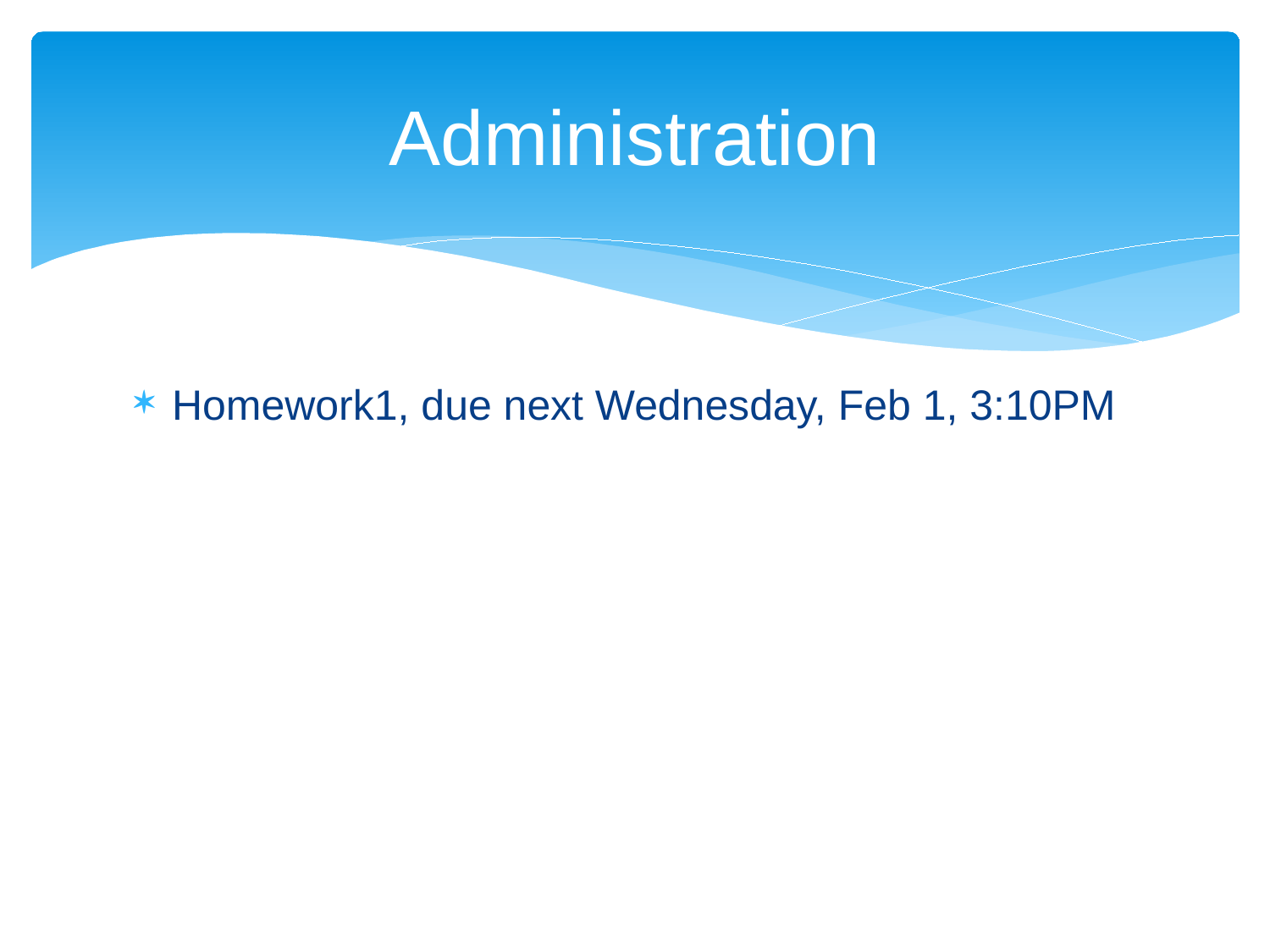

# Administration
Homework1, due next Wednesday, Feb 1, 3:10PM